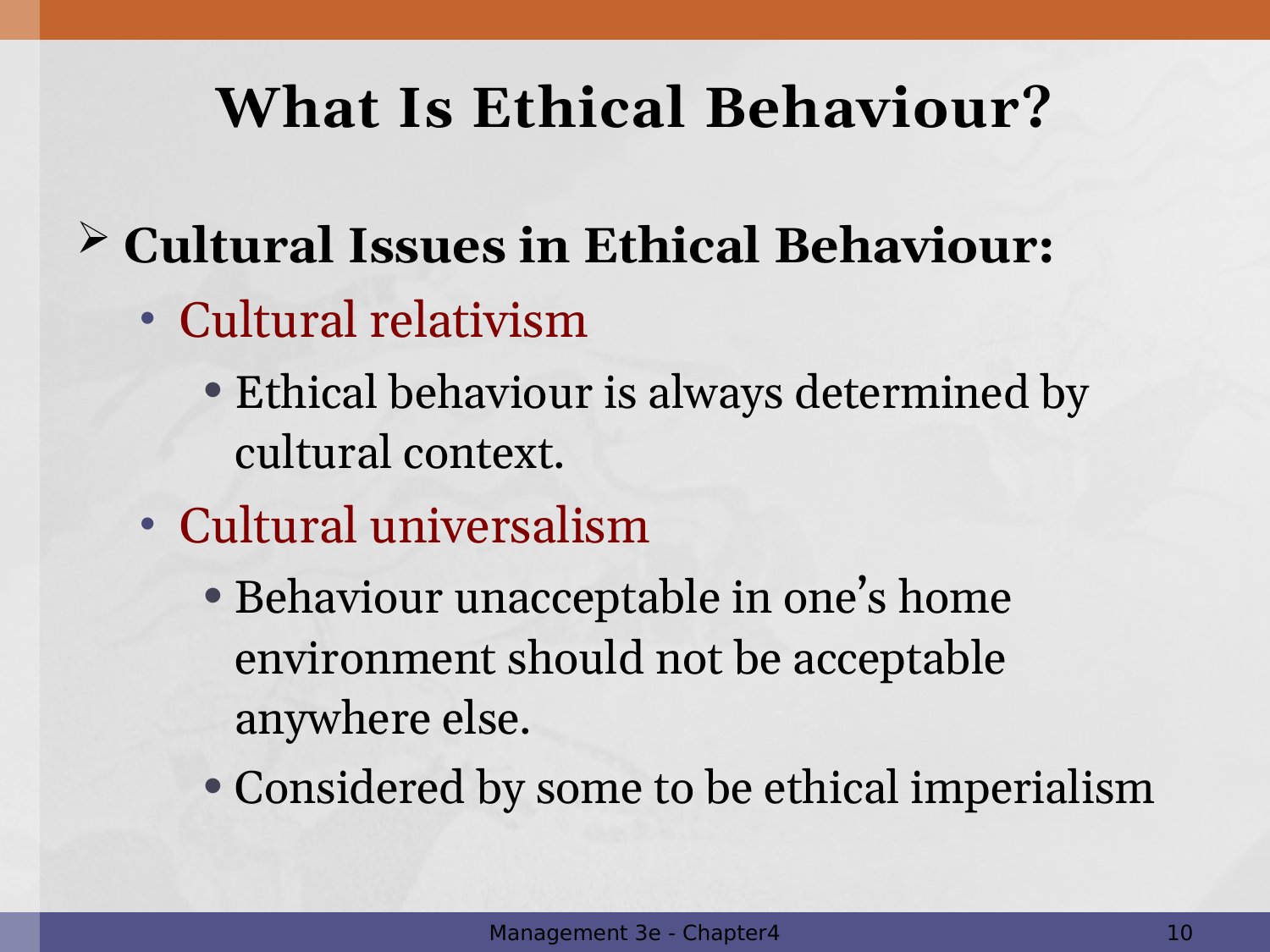

# What Is Ethical Behaviour?
Cultural Issues in Ethical Behaviour:
Cultural relativism
Ethical behaviour is always determined by cultural context.
Cultural universalism
Behaviour unacceptable in one’s home environment should not be acceptable anywhere else.
Considered by some to be ethical imperialism

Management 3e - Chapter4
10